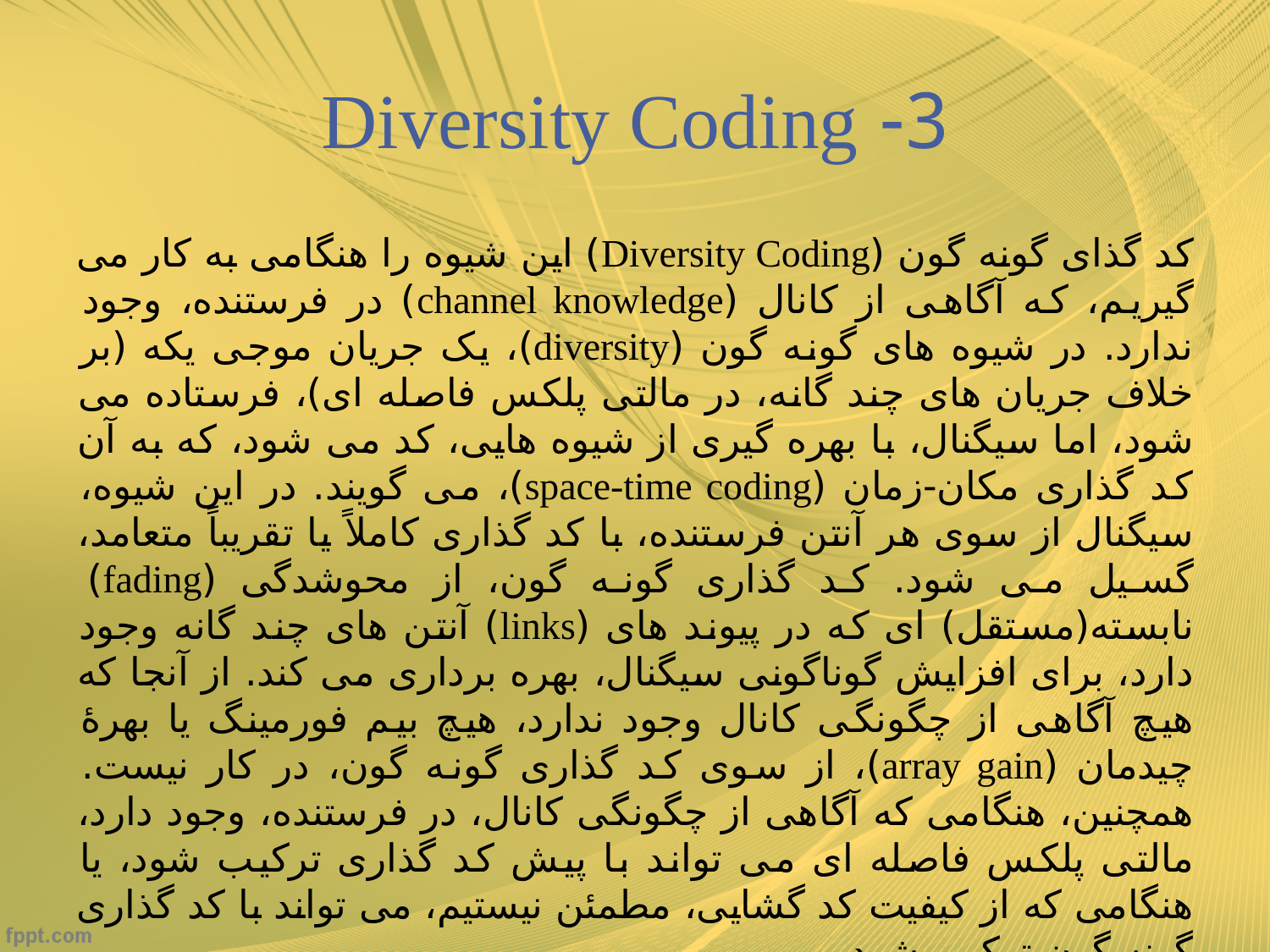

# 3- Diversity Coding
کد گذای گونه گون (Diversity Coding) این شیوه را هنگامی به کار می گیریم، که آگاهی از کانال (channel knowledge) در فرستنده، وجود ندارد. در شیوه های گونه گون (diversity)، یک جریان موجی یکه (بر خلاف جریان های چند گانه، در مالتی پلکس فاصله ای)، فرستاده می شود، اما سیگنال، با بهره گیری از شیوه هایی، کد می شود، که به آن کد گذاری مکان-زمان (space-time coding)، می گویند. در این شیوه، سیگنال از سوی هر آنتن فرستنده، با کد گذاری کاملاً یا تقریباً متعامد، گسیل می شود. کد گذاری گونه گون، از محوشدگی (fading) نابسته(مستقل) ای که در پیوند های (links) آنتن های چند گانه وجود دارد، برای افزایش گوناگونی سیگنال، بهره برداری می کند. از آنجا که هیچ آگاهی از چگونگی کانال وجود ندارد، هیچ بیم فورمینگ یا بهرۀ چیدمان (array gain)، از سوی کد گذاری گونه گون، در کار نیست. همچنین، هنگامی که آگاهی از چگونگی کانال، در فرستنده، وجود دارد، مالتی پلکس فاصله ای می تواند با پیش کد گذاری ترکیب شود، یا هنگامی که از کیفیت کد گشایی، مطمئن نیستیم، می تواند با کد گذاری گونه گون ترکیب شود.